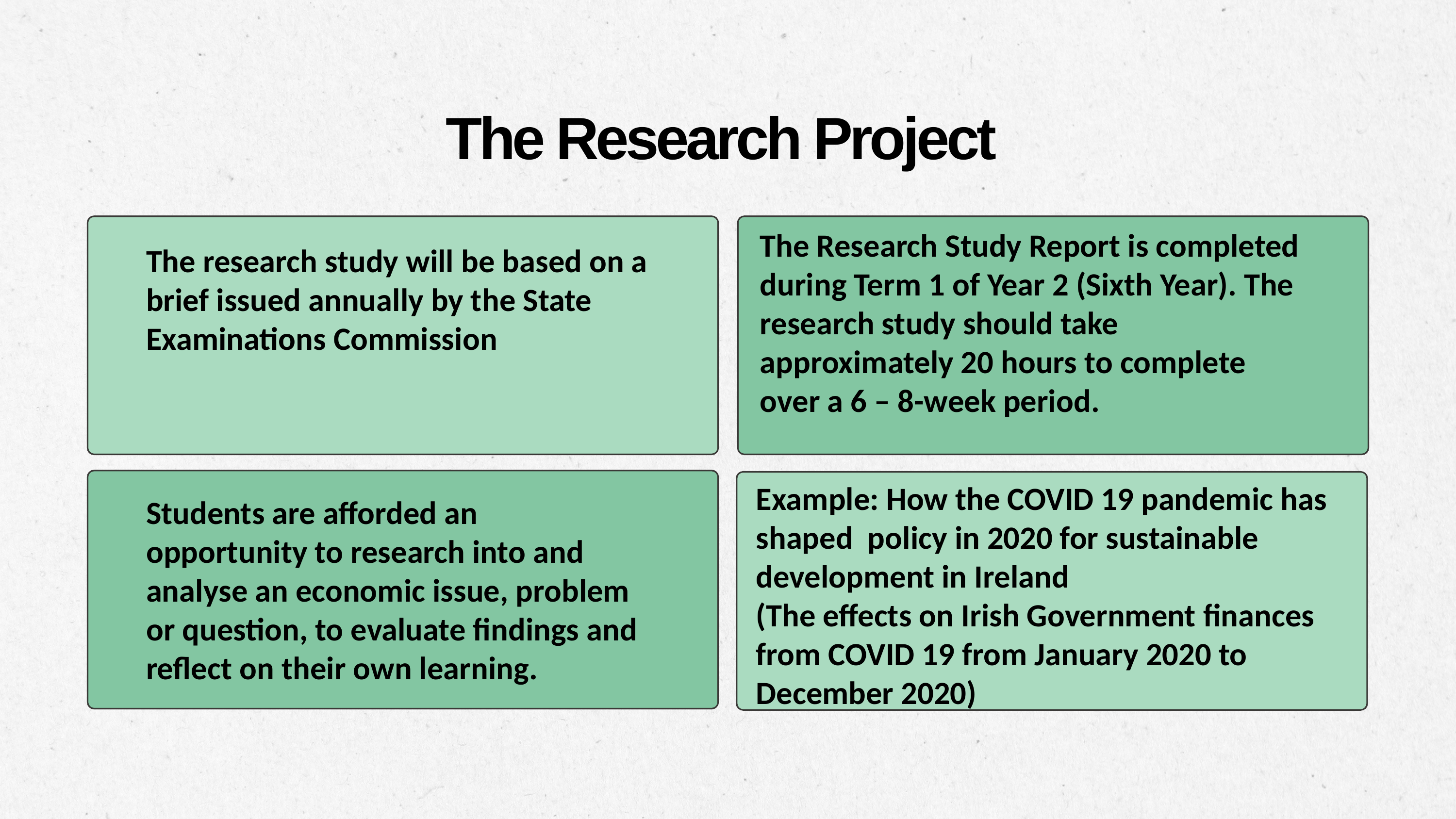

The Research Project

The Research Study Report is completed during Term 1 of Year 2 (Sixth Year). The research study should take approximately 20 hours to complete over a 6 – 8-week period.
The research study will be based on a brief issued annually by the State Examinations Commission

Example: How the COVID 19 pandemic has shaped  policy in 2020 for sustainable development in Ireland
(The effects on Irish Government finances from COVID 19 from January 2020 to December 2020)
Students are afforded an opportunity to research into and analyse an economic issue, problem or question, to evaluate findings and reflect on their own learning.